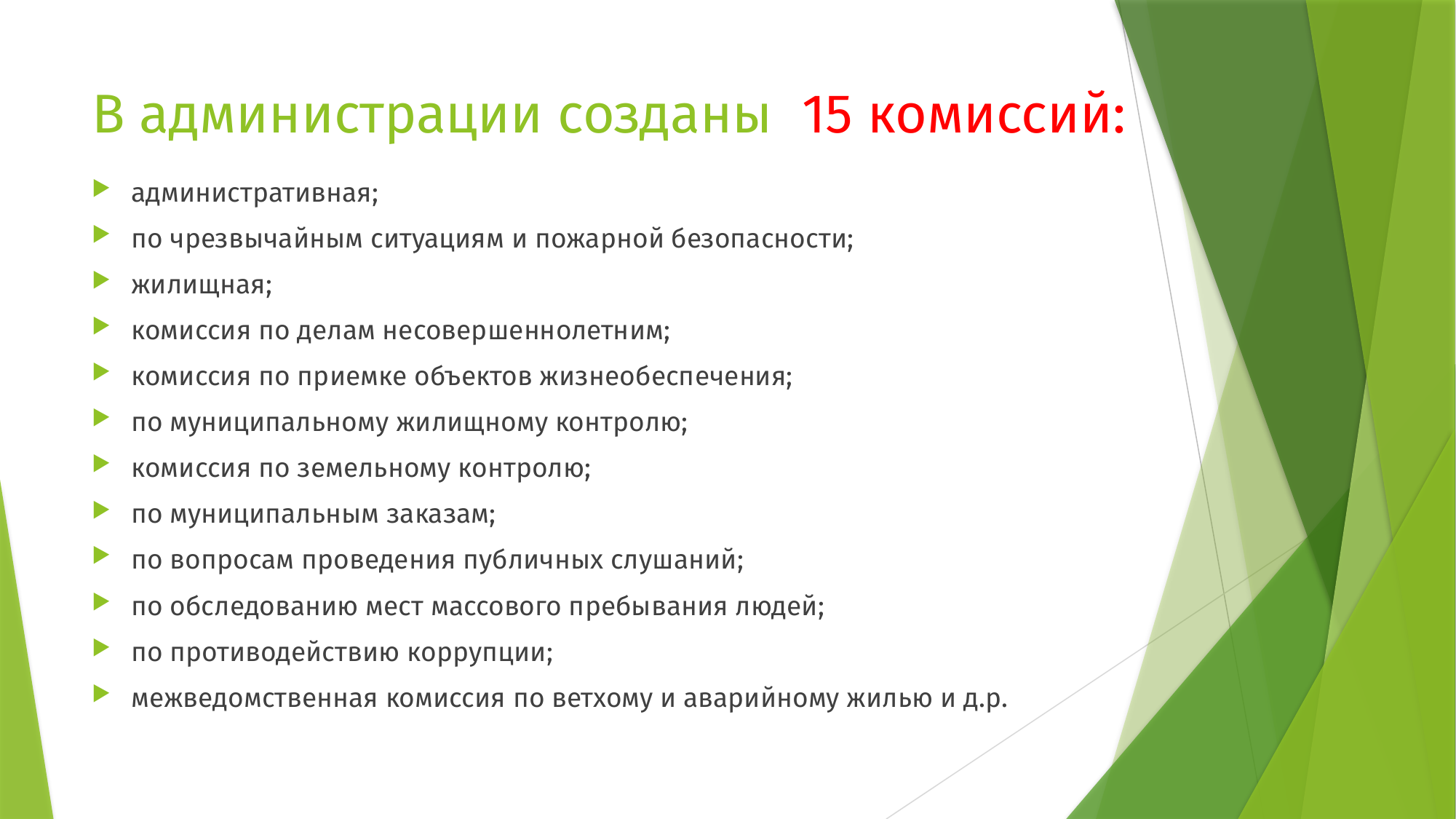

# В администрации созданы  15 комиссий:
административная;
по чрезвычайным ситуациям и пожарной безопасности;
жилищная;
комиссия по делам несовершеннолетним;
комиссия по приемке объектов жизнеобеспечения;
по муниципальному жилищному контролю;
комиссия по земельному контролю;
по муниципальным заказам;
по вопросам проведения публичных слушаний;
по обследованию мест массового пребывания людей;
по противодействию коррупции;
межведомственная комиссия по ветхому и аварийному жилью и д.р.